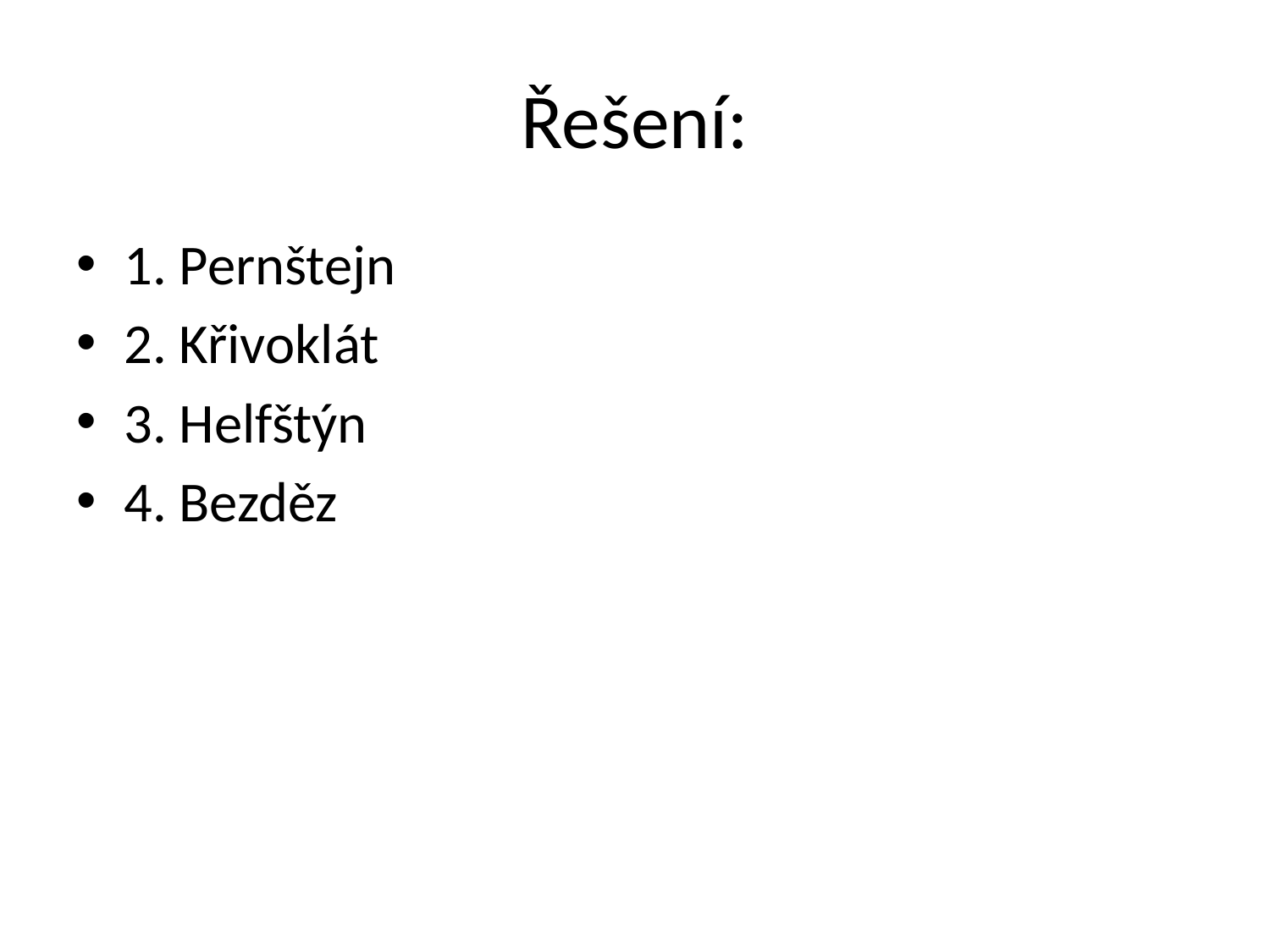

# Řešení:
1. Pernštejn
2. Křivoklát
3. Helfštýn
4. Bezděz